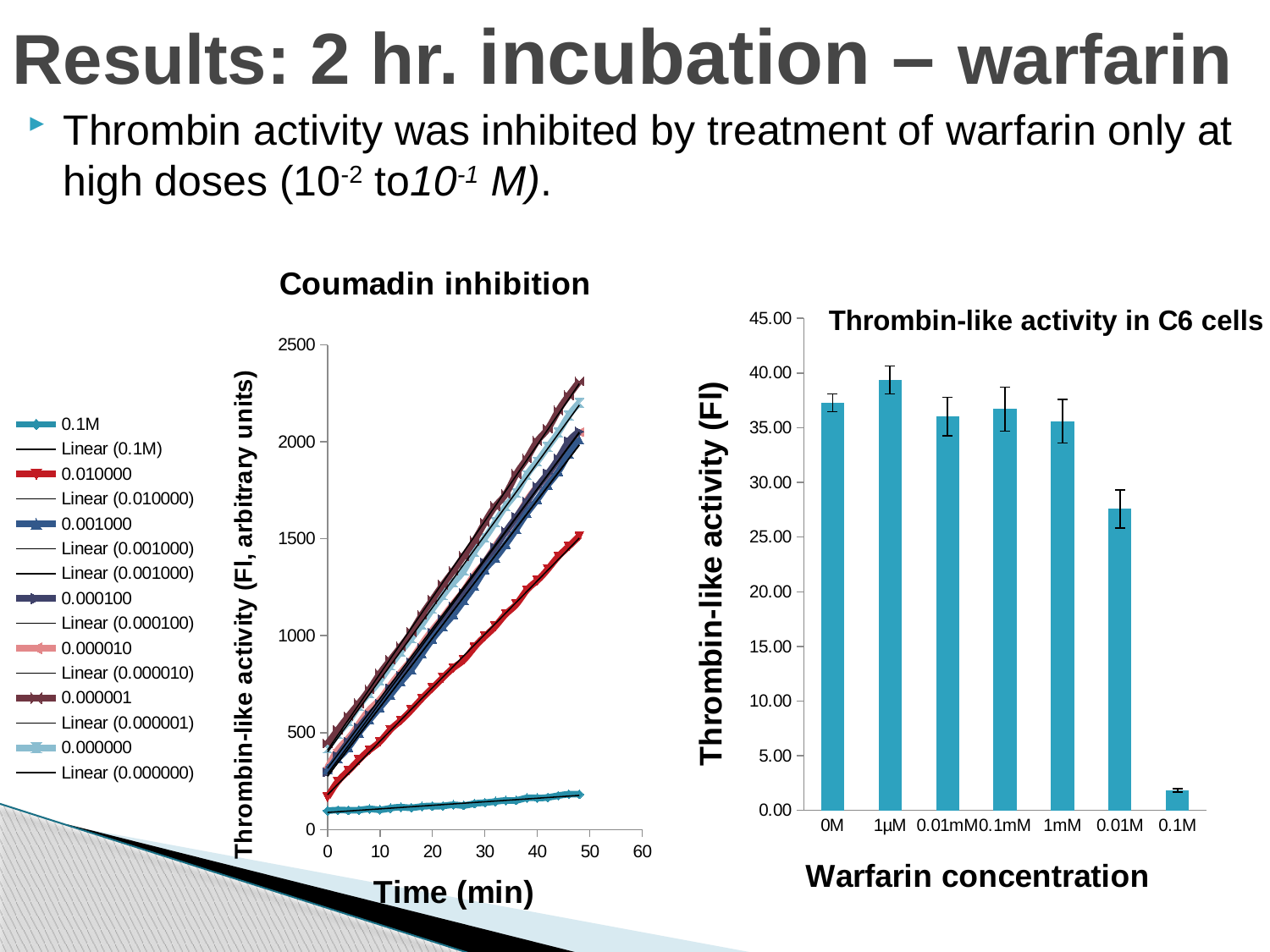

Results: 2 hr. incubation – warfarin
Thrombin activity was inhibited by treatment of warfarin only at high doses (10-2 to10-1 M).

### Chart: Coumadin inhibition

| Category | 0.1M | 0.010000 | 0.001000 | 0.000100 | 0.000010 | 0.000001 | 0.000000 |
|---|---|---|---|---|---|---|---|

### Chart: Coumadin inhibition

| Category | 0.1M | 0.010000 | 0.001000 | 0.000100 | 0.000010 | 0.000001 | 0.000000 |
|---|---|---|---|---|---|---|---|

### Chart: Thrombin-like activity in C6 cells

| Category |  |
|---|---|
| 0.1M | 1.8312499999999996 |
| 0.01M | 27.577211538461526 |
| 1mM | 35.58749999999999 |
| 0.1mM | 36.71288461538454 |
| 0.01mM | 36.017211538461524 |
| 1µM | 39.36849358974351 |
| 0M | 37.278108974359064 |